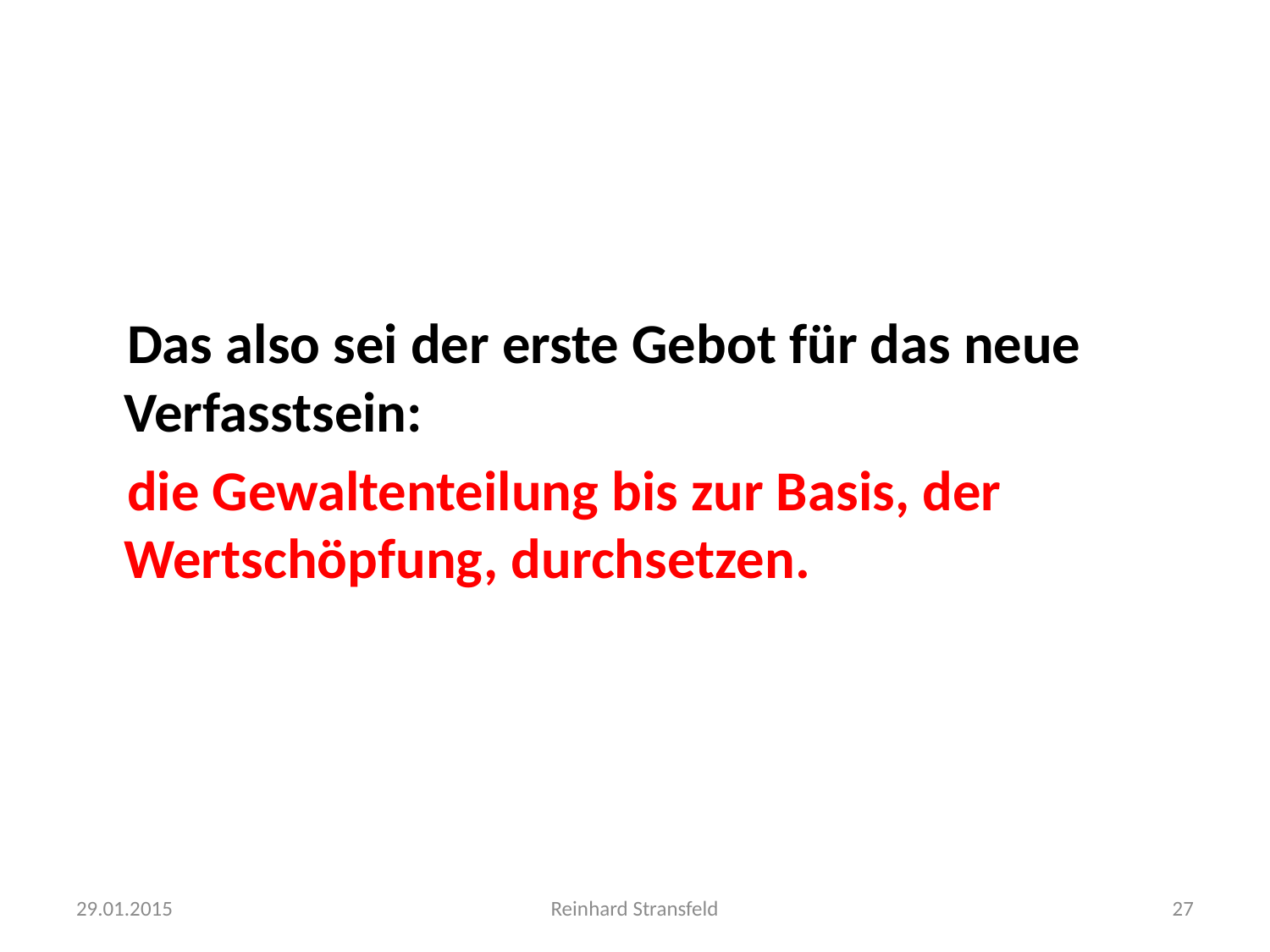

#

    Das also sei der erste Gebot für das neue Verfasstsein:
    die Gewaltenteilung bis zur Basis, der Wertschöpfung, durchsetzen.
29.01.2015
Reinhard Stransfeld
27